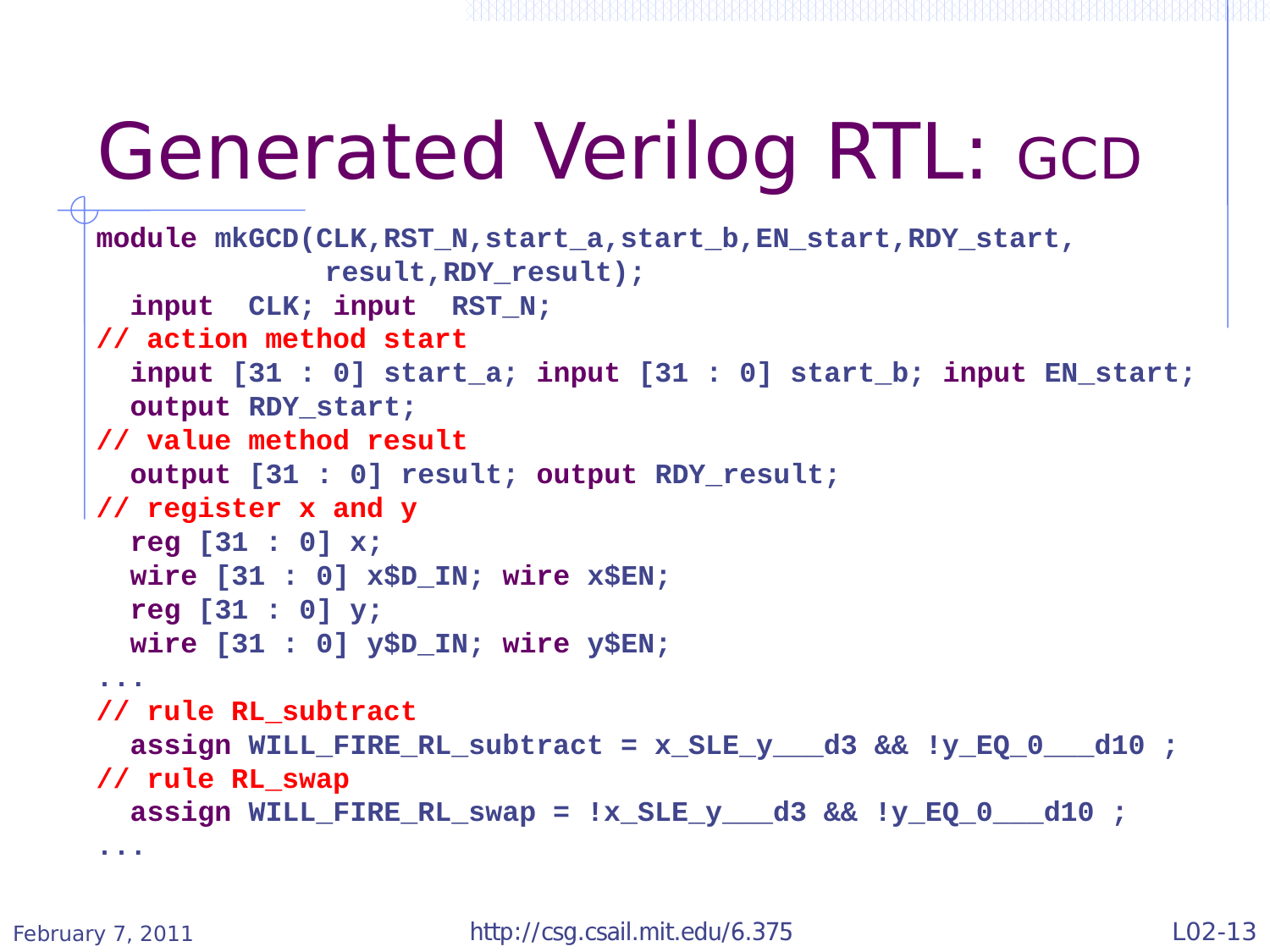

# Generated Verilog RTL: GCD
module mkGCD(CLK,RST_N,start_a,start_b,EN_start,RDY_start,
	      result,RDY_result);
  input  CLK; input  RST_N;
// action method start
  input [31 : 0] start_a; input [31 : 0] start_b; input EN_start;
  output RDY_start;
// value method result
  output [31 : 0] result; output RDY_result;
// register x and y
  reg [31 : 0] x;
  wire [31 : 0] x$D_IN; wire x$EN;
  reg [31 : 0] y;
  wire [31 : 0] y$D_IN; wire y$EN;
...
// rule RL_subtract
  assign WILL_FIRE_RL_subtract = x_SLE_y___d3 && !y_EQ_0___d10 ;
// rule RL_swap
  assign WILL_FIRE_RL_swap = !x_SLE_y___d3 && !y_EQ_0___d10 ;
...

February 7, 2011
http://csg.csail.mit.edu/6.375
L02-13